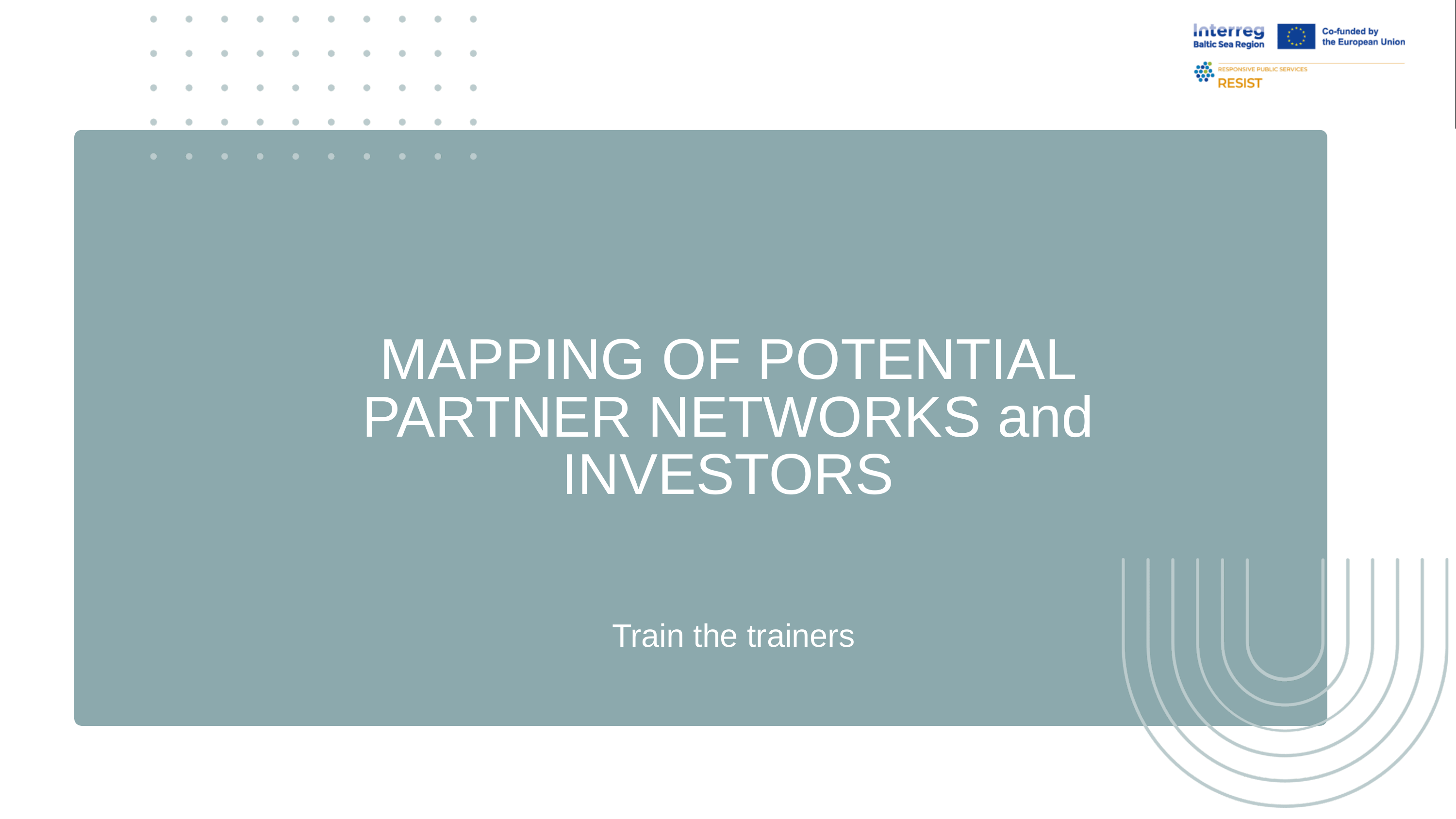

MAPPING OF POTENTIAL PARTNER NETWORKS and INVESTORS

Train the trainers